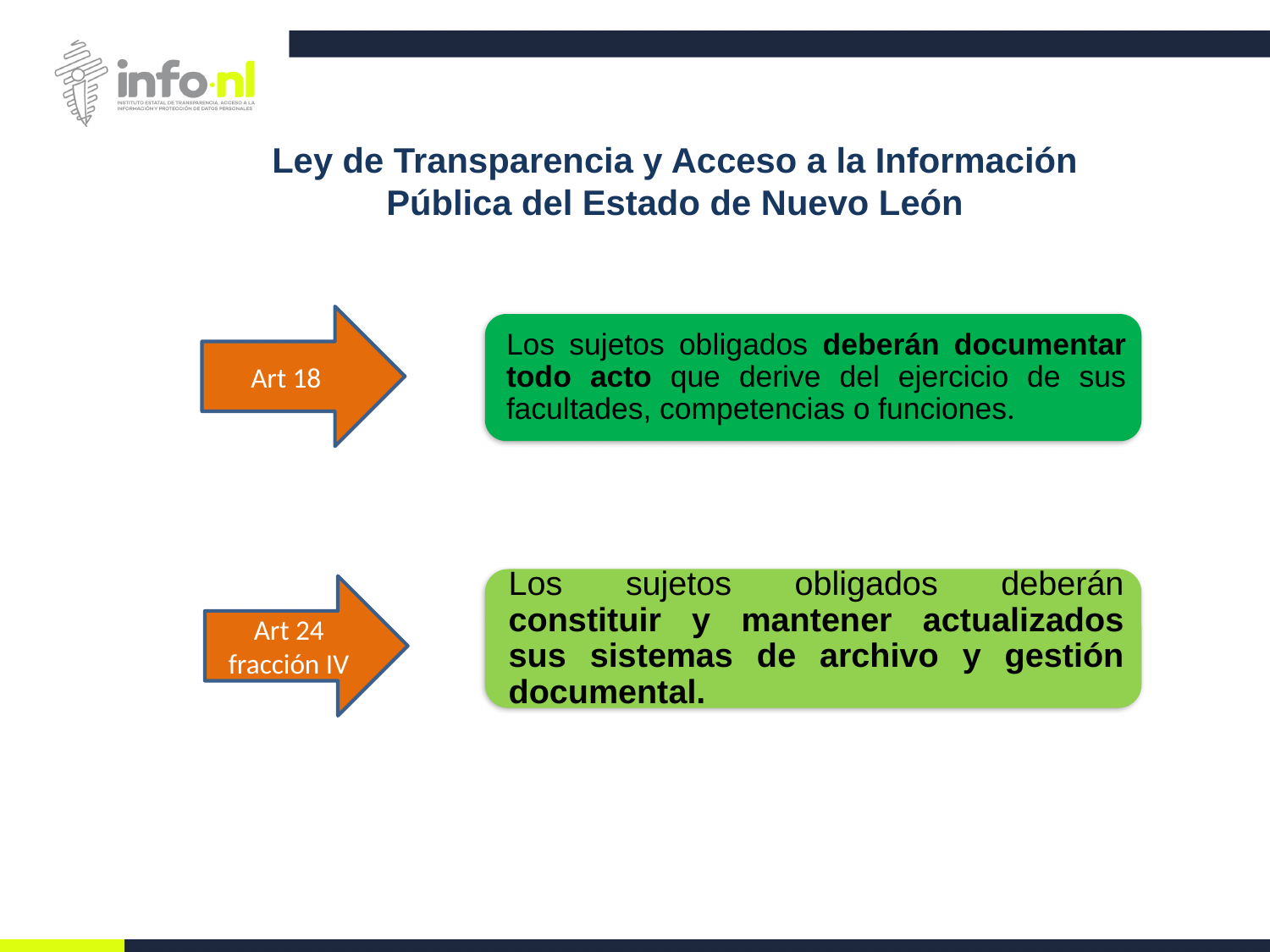

Ley de Transparencia y Acceso a la Información Pública del Estado de Nuevo León
Art 18
Los sujetos obligados deberán documentar todo acto que derive del ejercicio de sus facultades, competencias o funciones.
Los sujetos obligados deberán constituir y mantener actualizados sus sistemas de archivo y gestión documental.
Art 24 fracción IV